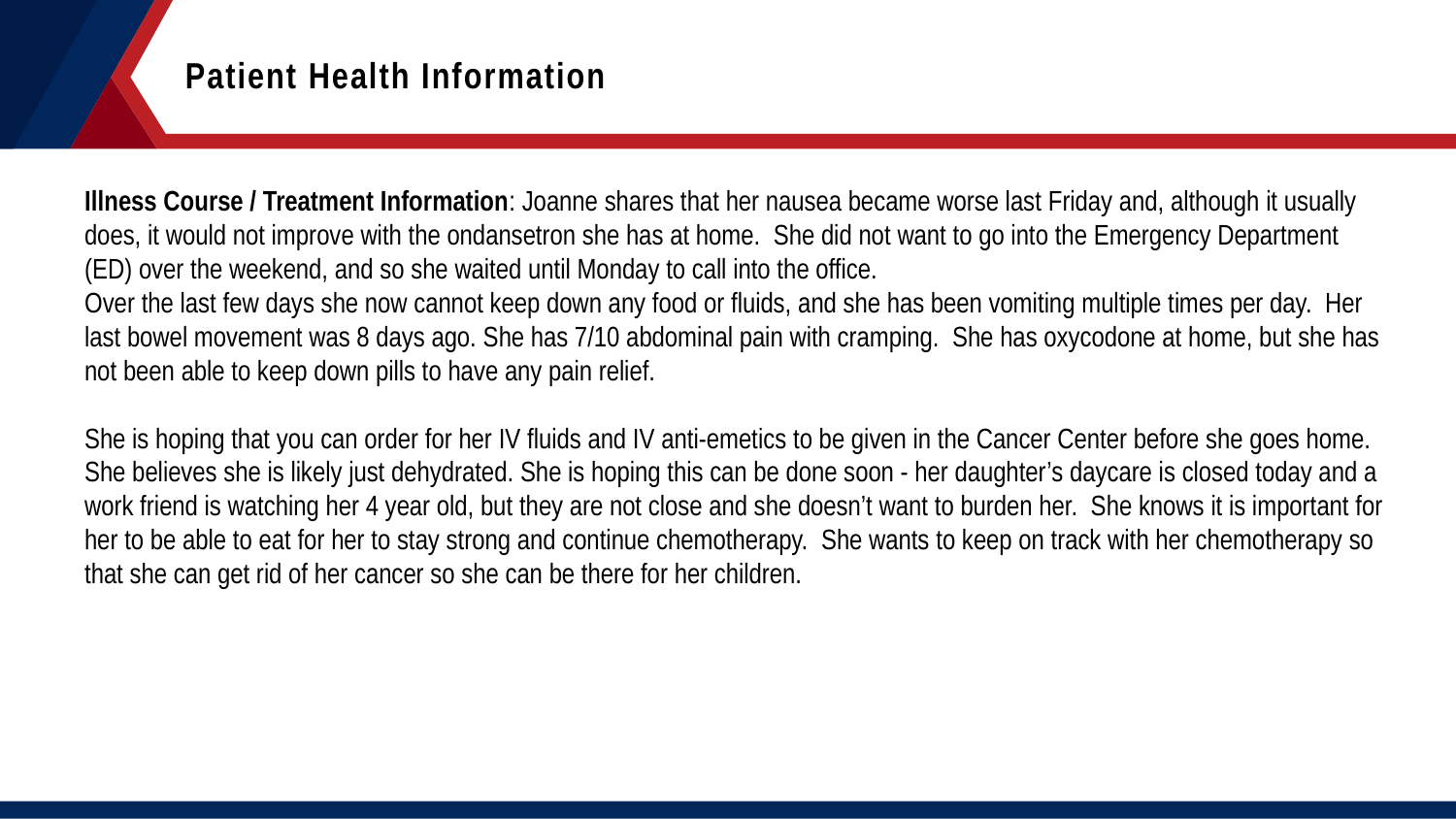

Patient Health Information
Illness Course / Treatment Information: Joanne shares that her nausea became worse last Friday and, although it usually does, it would not improve with the ondansetron she has at home.  She did not want to go into the Emergency Department (ED) over the weekend, and so she waited until Monday to call into the office.
Over the last few days she now cannot keep down any food or fluids, and she has been vomiting multiple times per day.  Her last bowel movement was 8 days ago. She has 7/10 abdominal pain with cramping.  She has oxycodone at home, but she has not been able to keep down pills to have any pain relief.

She is hoping that you can order for her IV fluids and IV anti-emetics to be given in the Cancer Center before she goes home.  She believes she is likely just dehydrated. She is hoping this can be done soon - her daughter’s daycare is closed today and a work friend is watching her 4 year old, but they are not close and she doesn’t want to burden her.  She knows it is important for her to be able to eat for her to stay strong and continue chemotherapy.  She wants to keep on track with her chemotherapy so that she can get rid of her cancer so she can be there for her children.